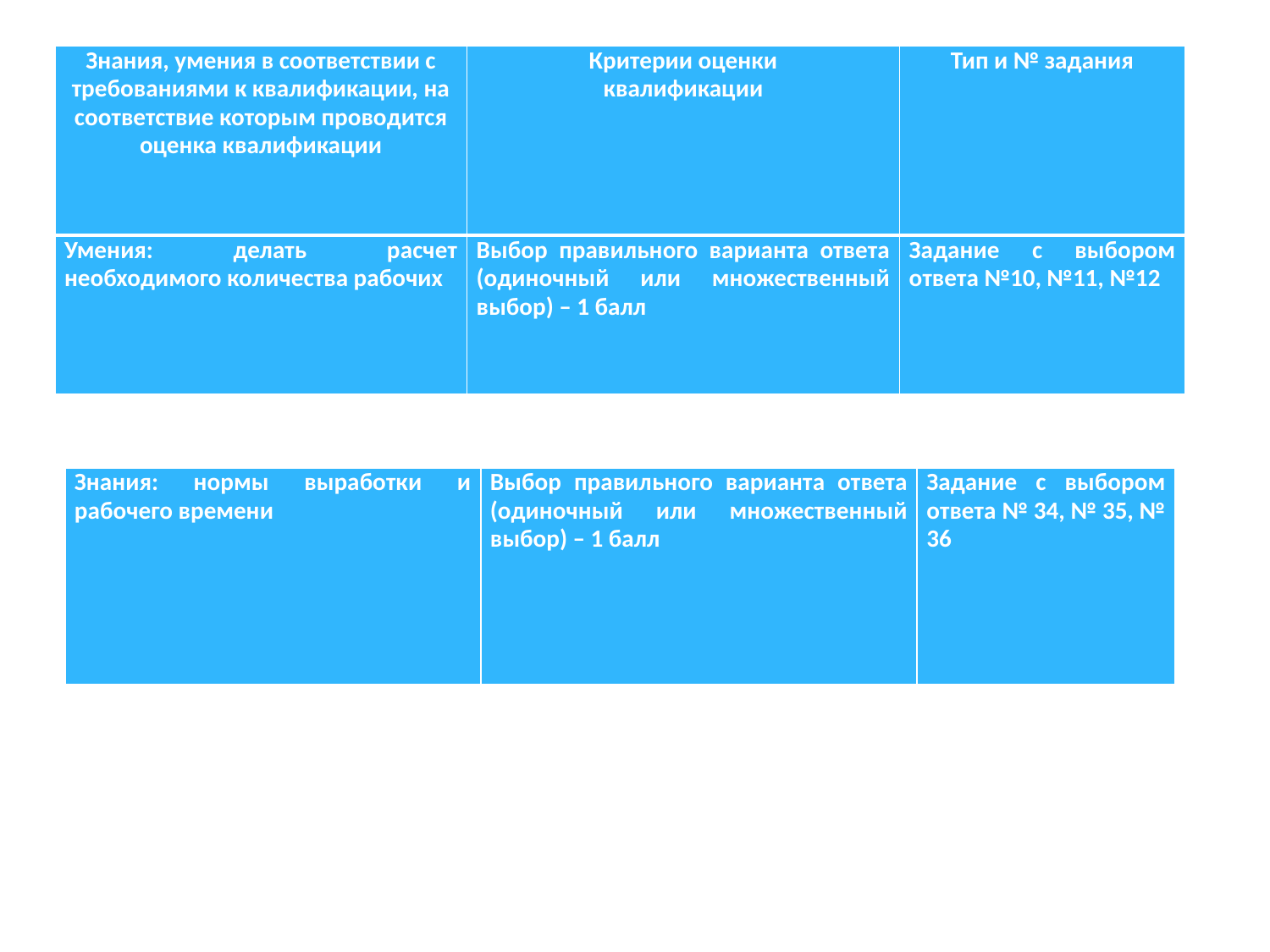

#
| Знания, умения в соответствии с требованиями к квалификации, на соответствие которым проводится оценка квалификации | Критерии оценки квалификации | Тип и № задания |
| --- | --- | --- |
| Умения: делать расчет необходимого количества рабочих | Выбор правильного варианта ответа (одиночный или множественный выбор) – 1 балл | Задание с выбором ответа №10, №11, №12 |
| --- | --- | --- |
| Знания: нормы выработки и рабочего времени | Выбор правильного варианта ответа (одиночный или множественный выбор) – 1 балл | Задание с выбором ответа № 34, № 35, № 36 |
| --- | --- | --- |